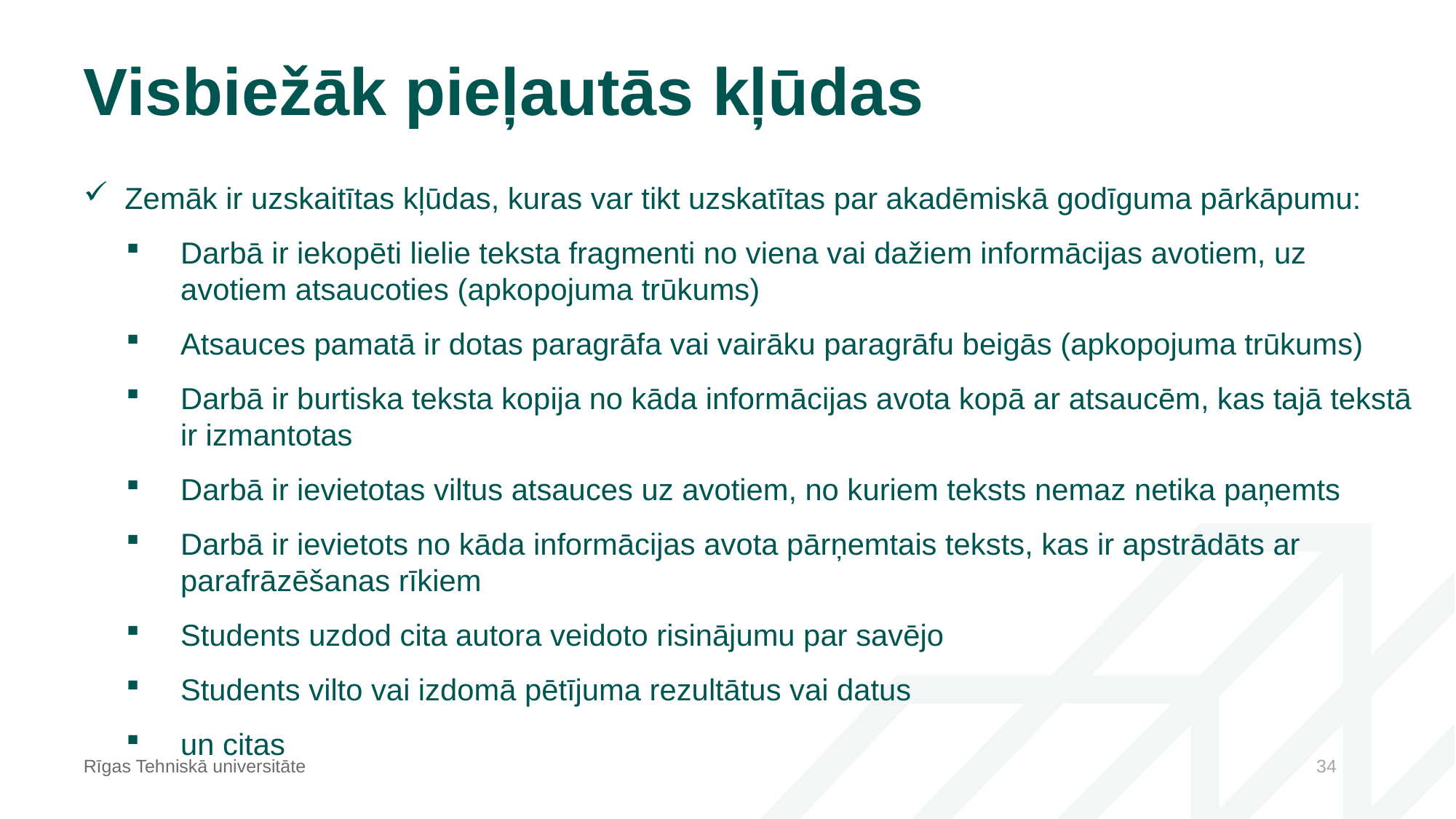

# Visbiežāk pieļautās kļūdas
Zemāk ir uzskaitītas kļūdas, kuras var tikt uzskatītas par akadēmiskā godīguma pārkāpumu:
Darbā ir iekopēti lielie teksta fragmenti no viena vai dažiem informācijas avotiem, uz avotiem atsaucoties (apkopojuma trūkums)
Atsauces pamatā ir dotas paragrāfa vai vairāku paragrāfu beigās (apkopojuma trūkums)
Darbā ir burtiska teksta kopija no kāda informācijas avota kopā ar atsaucēm, kas tajā tekstā ir izmantotas
Darbā ir ievietotas viltus atsauces uz avotiem, no kuriem teksts nemaz netika paņemts
Darbā ir ievietots no kāda informācijas avota pārņemtais teksts, kas ir apstrādāts ar parafrāzēšanas rīkiem
Students uzdod cita autora veidoto risinājumu par savējo
Students vilto vai izdomā pētījuma rezultātus vai datus
un citas
Rīgas Tehniskā universitāte